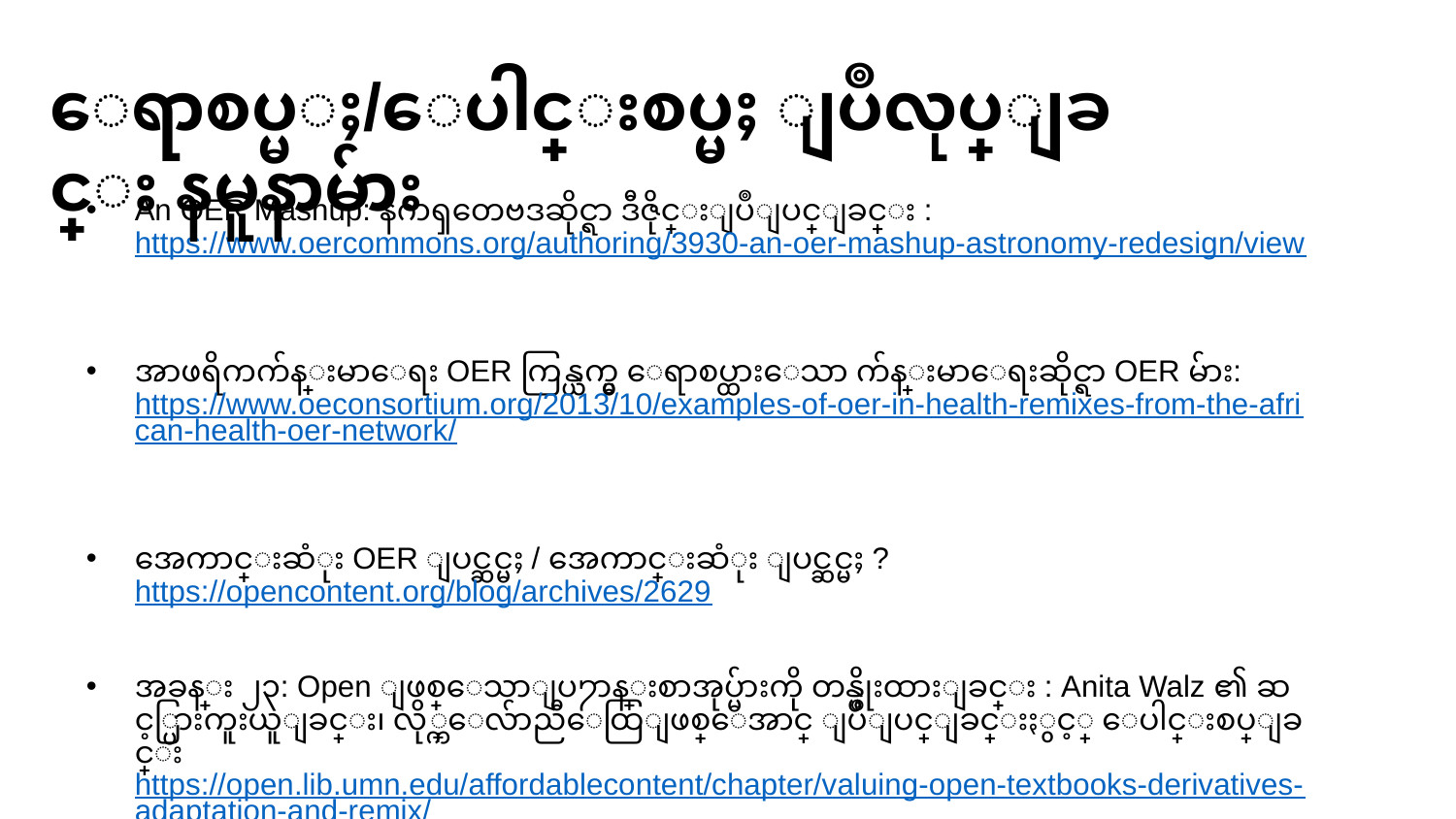

ေရာစပ္မႈ/ေပါင္းစပ္မႈ ျပဳလုပ္ျခင္း နမူနာမ်ား
An OER Mashup: နကၡတေဗဒဆိုင္ရာ ဒီဇိုင္းျပဳျပင္ျခင္း : https://www.oercommons.org/authoring/3930-an-oer-mashup-astronomy-redesign/view

အာဖရိကက်န္းမာေရး OER ကြန္ယက္မွ ေရာစပ္ထားေသာ က်န္းမာေရးဆိုင္ရာ OER မ်ား: https://www.oeconsortium.org/2013/10/examples-of-oer-in-health-remixes-from-the-african-health-oer-network/

အေကာင္းဆံုး OER ျပင္ဆင္မႈ / အေကာင္းဆံုး ျပင္ဆင္မႈ ? https://opencontent.org/blog/archives/2629

အခန္း ၂၃: Open ျဖစ္ေသာျပ႒ာန္းစာအုပ္မ်ားကို တန္ဖိုးထားျခင္း : Anita Walz ၏ ဆင့္ပြားကူးယူျခင္း၊ လို္က္ေလ်ာညီေထြျဖစ္ေအာင္ ျပဳျပင္ျခင္းႏွင့္ ေပါင္းစပ္ျခင္း https://open.lib.umn.edu/affordablecontent/chapter/valuing-open-textbooks-derivatives-adaptation-and-remix/